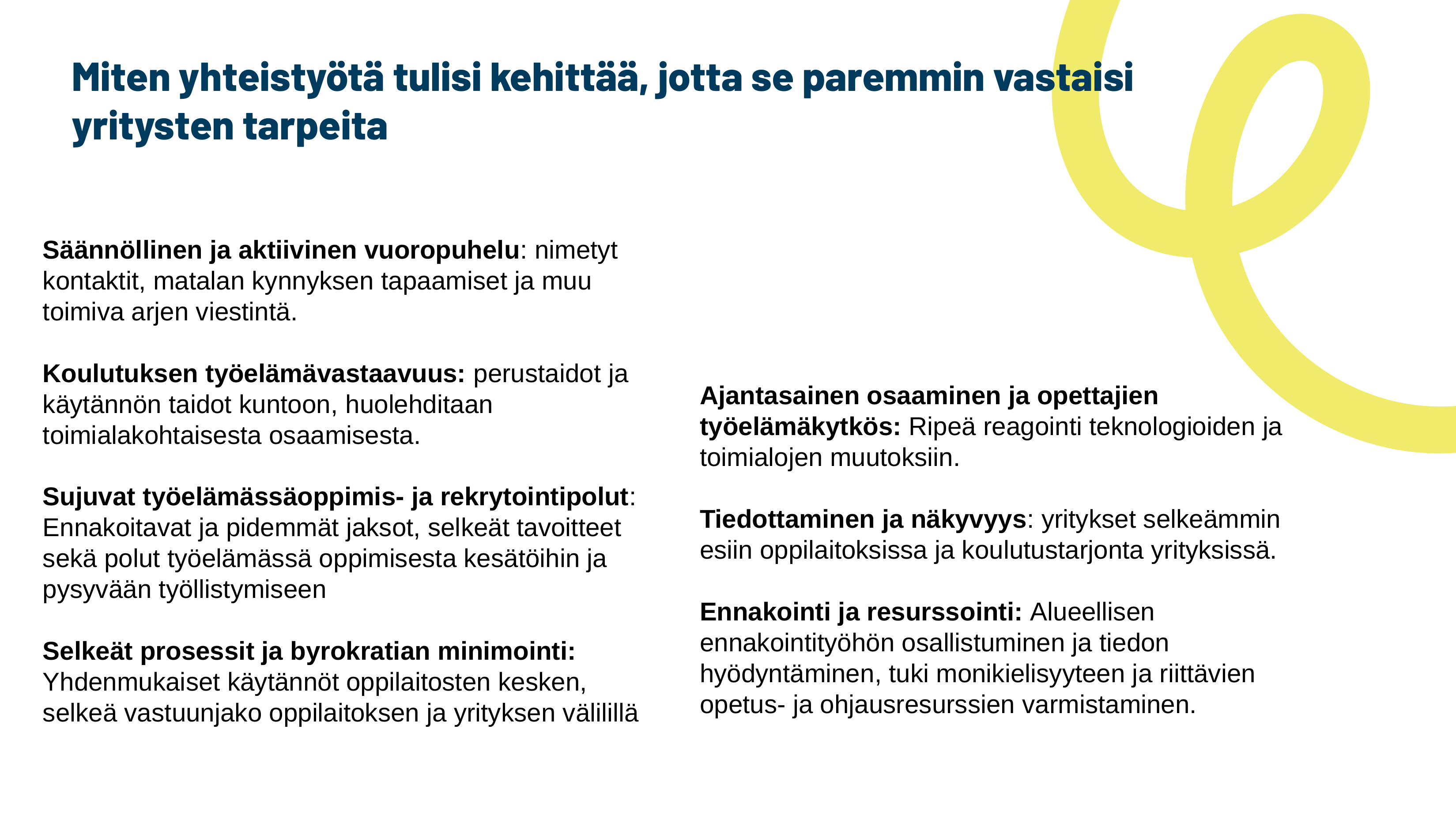

Miten yhteistyötä tulisi kehittää, jotta se paremmin vastaisi yritysten tarpeita
Säännöllinen ja aktiivinen vuoropuhelu: nimetyt kontaktit, matalan kynnyksen tapaamiset ja muu toimiva arjen viestintä.

Koulutuksen työelämävastaavuus: perustaidot ja käytännön taidot kuntoon, huolehditaan toimialakohtaisesta osaamisesta.

Sujuvat työelämässäoppimis- ja rekrytointipolut: Ennakoitavat ja pidemmät jaksot, selkeät tavoitteet sekä polut työelämässä oppimisesta kesätöihin ja pysyvään työllistymiseen

Selkeät prosessit ja byrokratian minimointi: Yhdenmukaiset käytännöt oppilaitosten kesken, selkeä vastuunjako oppilaitoksen ja yrityksen välilillä

Ajantasainen osaaminen ja opettajien työelämäkytkös: Ripeä reagointi teknologioiden ja toimialojen muutoksiin.

Tiedottaminen ja näkyvyys: yritykset selkeämmin esiin oppilaitoksissa ja koulutustarjonta yrityksissä.

Ennakointi ja resurssointi: Alueellisen ennakointityöhön osallistuminen ja tiedon hyödyntäminen, tuki monikielisyyteen ja riittävien opetus- ja ohjausresurssien varmistaminen.